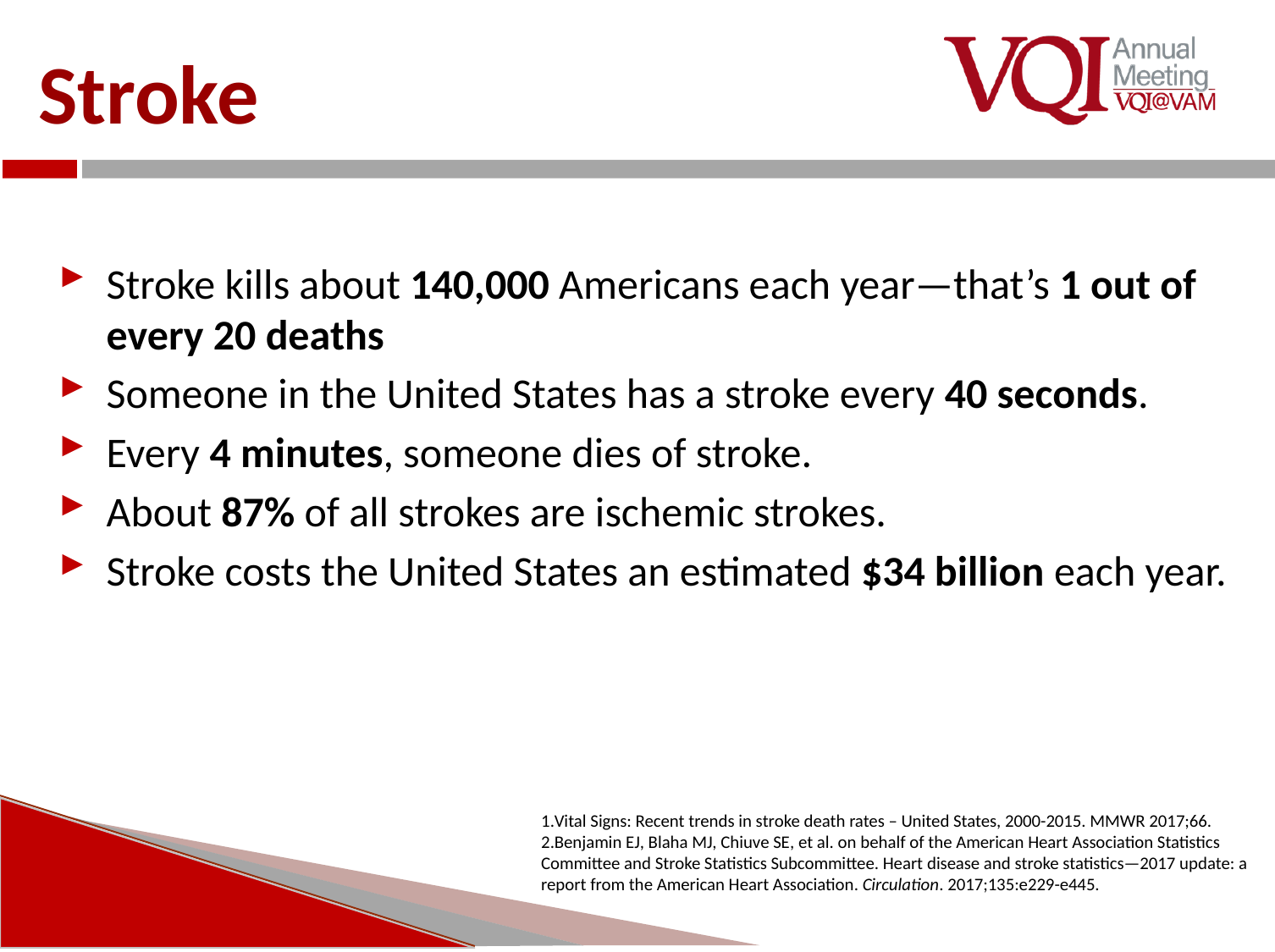

# Stroke
Stroke kills about 140,000 Americans each year—that’s 1 out of every 20 deaths
Someone in the United States has a stroke every 40 seconds.
Every 4 minutes, someone dies of stroke.
About 87% of all strokes are ischemic strokes.
Stroke costs the United States an estimated $34 billion each year.
Vital Signs: Recent trends in stroke death rates – United States, 2000-2015. MMWR 2017;66.
Benjamin EJ, Blaha MJ, Chiuve SE, et al. on behalf of the American Heart Association Statistics Committee and Stroke Statistics Subcommittee. Heart disease and stroke statistics—2017 update: a report from the American Heart Association. Circulation. 2017;135:e229-e445.